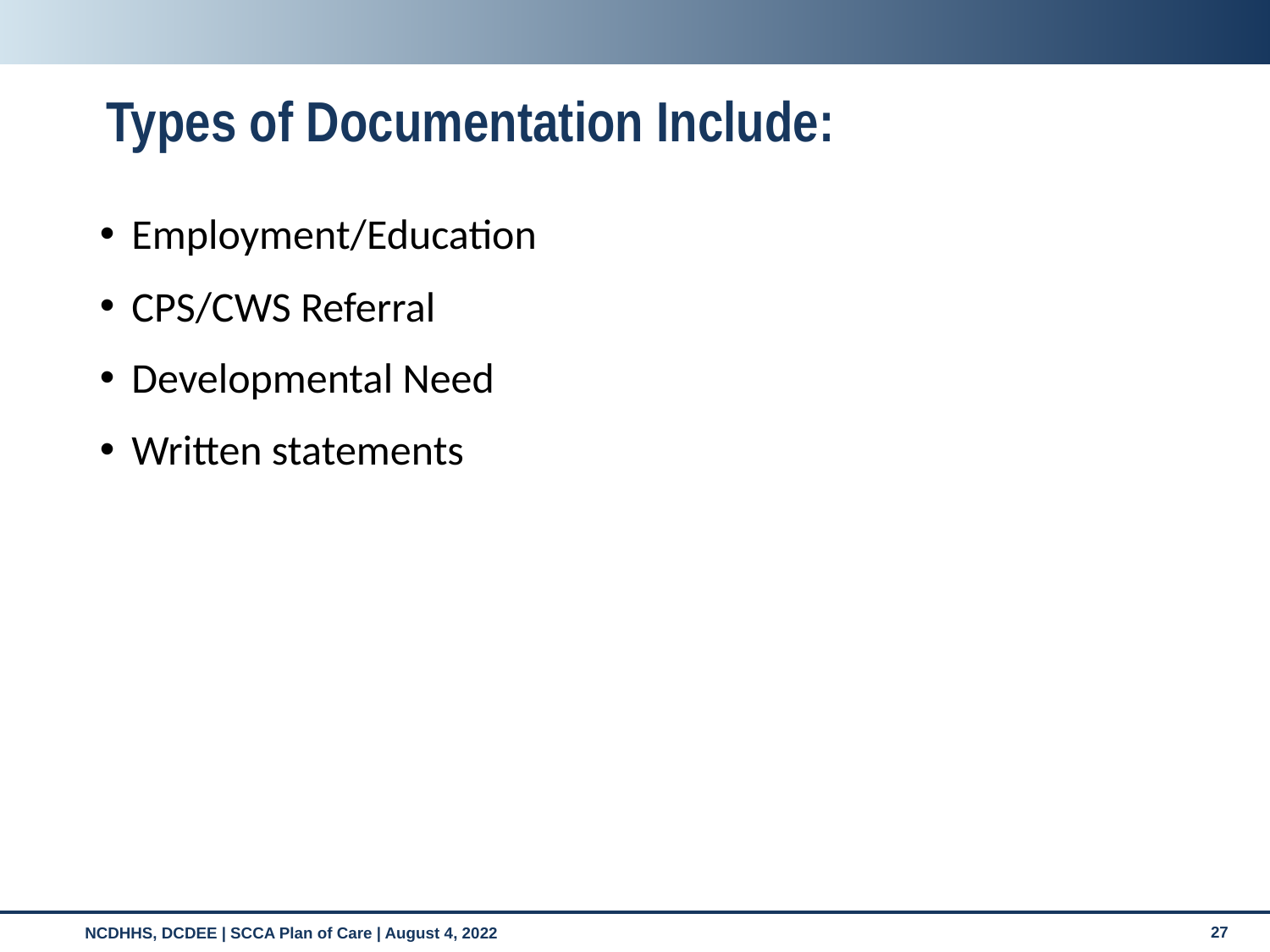

# Types of Documentation Include:
Employment/Education
CPS/CWS Referral
Developmental Need
Written statements